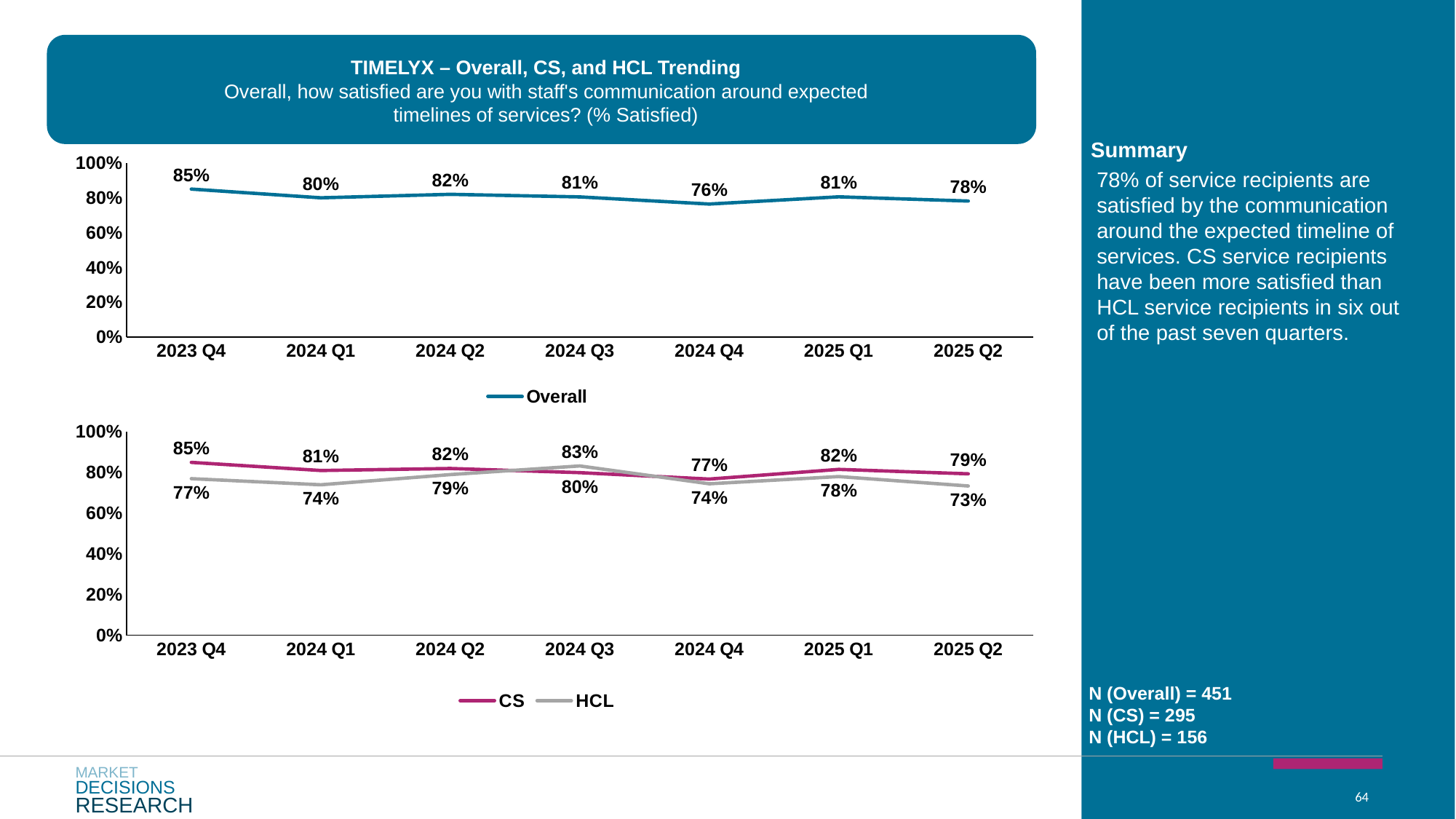

TIMELYX – Overall, CS, and HCL Trending
Overall, how satisfied are you with staff's communication around expected timelines of services? (% Satisfied)
Summary

### Chart

| Category | Overall |
|---|---|
| 2023 Q4 | 0.85 |
| 2024 Q1 | 0.8 |
| 2024 Q2 | 0.82 |
| 2024 Q3 | 0.8052592995880672 |
| 2024 Q4 | 0.7642189210103911 |
| 2025 Q1 | 0.8056883876234583 |
| 2025 Q2 | 0.7816283257976837 |
78% of service recipients are satisfied by the communication around the expected timeline of services. CS service recipients have been more satisfied than HCL service recipients in six out of the past seven quarters.

### Chart

| Category | CS | HCL |
|---|---|---|
| 2023 Q4 | 0.85 | 0.77 |
| 2024 Q1 | 0.81 | 0.74 |
| 2024 Q2 | 0.82 | 0.79 |
| 2024 Q3 | 0.7995169017621768 | 0.8325107480520522 |
| 2024 Q4 | 0.7679621523437874 | 0.7447278736847524 |
| 2025 Q1 | 0.8156016267564318 | 0.7801788856710886 |
| 2025 Q2 | 0.7937739351815306 | 0.7339523766552856 |
N (Overall) = 451
N (CS) = 295
N (HCL) = 156
MARKET
DECISIONS
RESEARCH